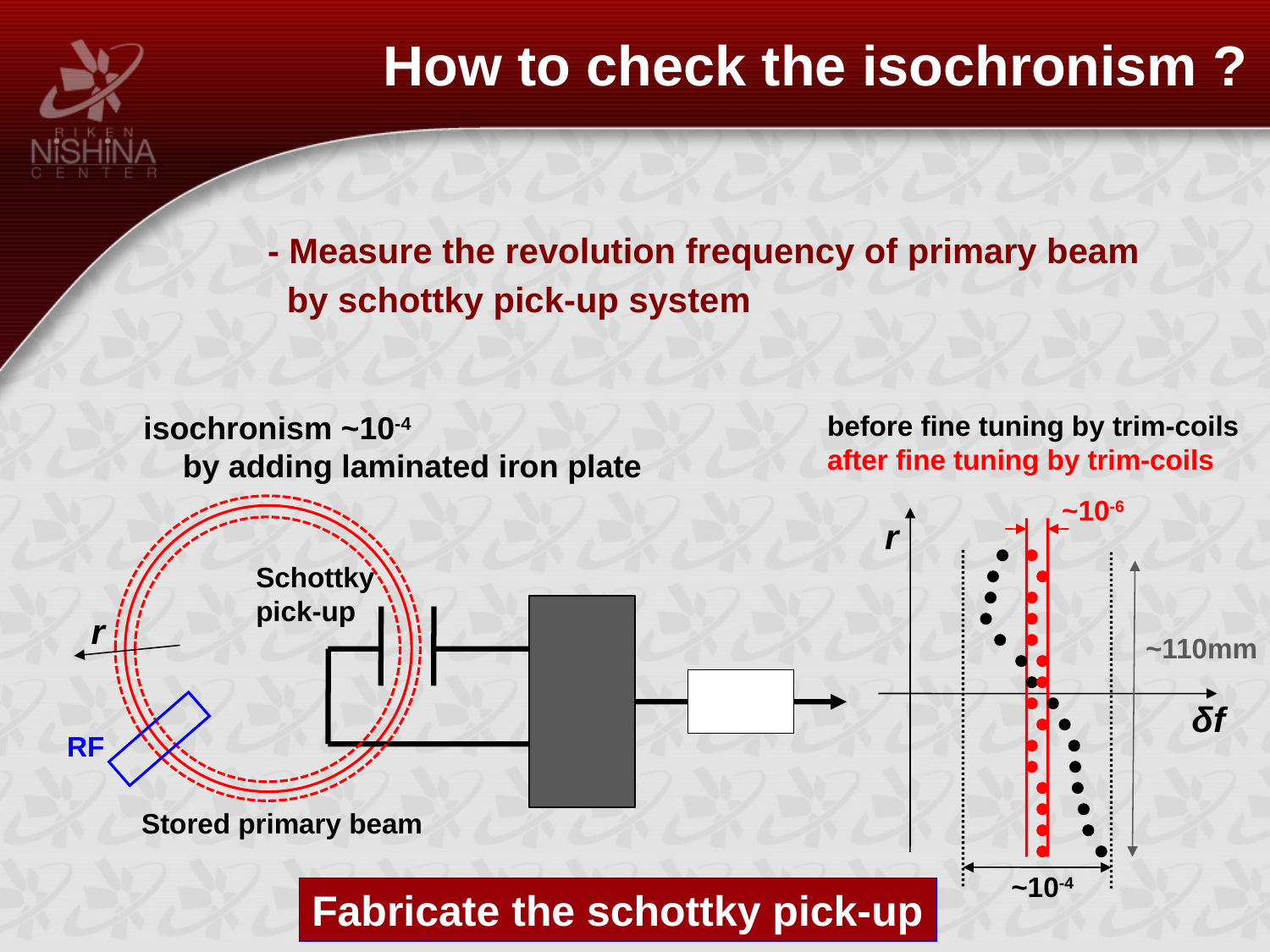

How to check the isochronism ?
- Measure the revolution frequency of primary beam
  by schottky pick-up system
isochronism ~10-4
　by adding laminated iron plate
before fine tuning by trim-coils
after fine tuning by trim-coils
~10-6

r

Schottky
pick-up

r

~110mm

δf

RF

Stored primary beam

~10-4

Fabricate the schottky pick-up